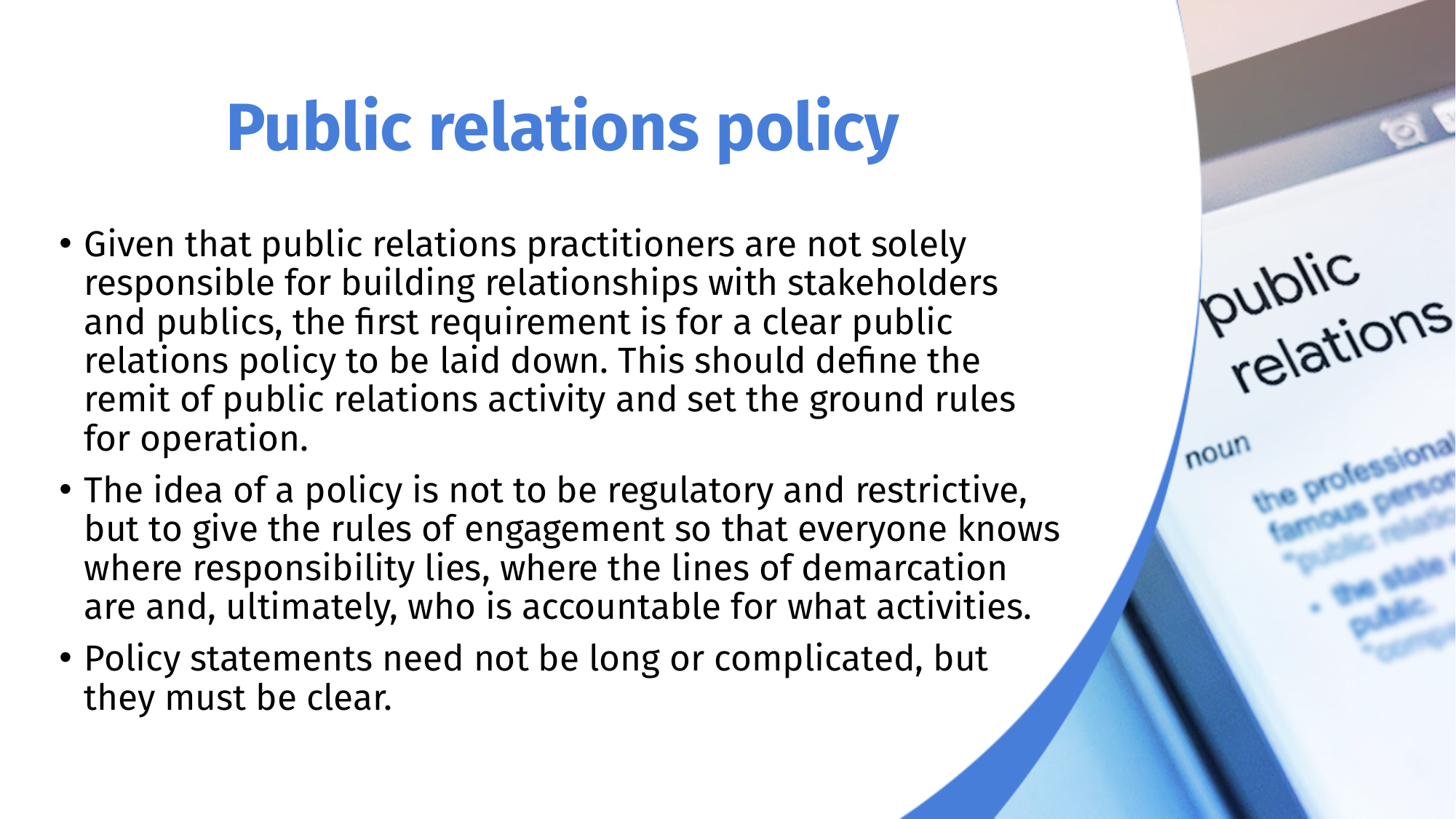

# Public relations policy
Given that public relations practitioners are not solely responsible for building relationships with stakeholders and publics, the first requirement is for a clear public relations policy to be laid down. This should define the remit of public relations activity and set the ground rules for operation.
The idea of a policy is not to be regulatory and restrictive, but to give the rules of engagement so that everyone knows where responsibility lies, where the lines of demarcation are and, ultimately, who is accountable for what activities.
Policy statements need not be long or complicated, but they must be clear.